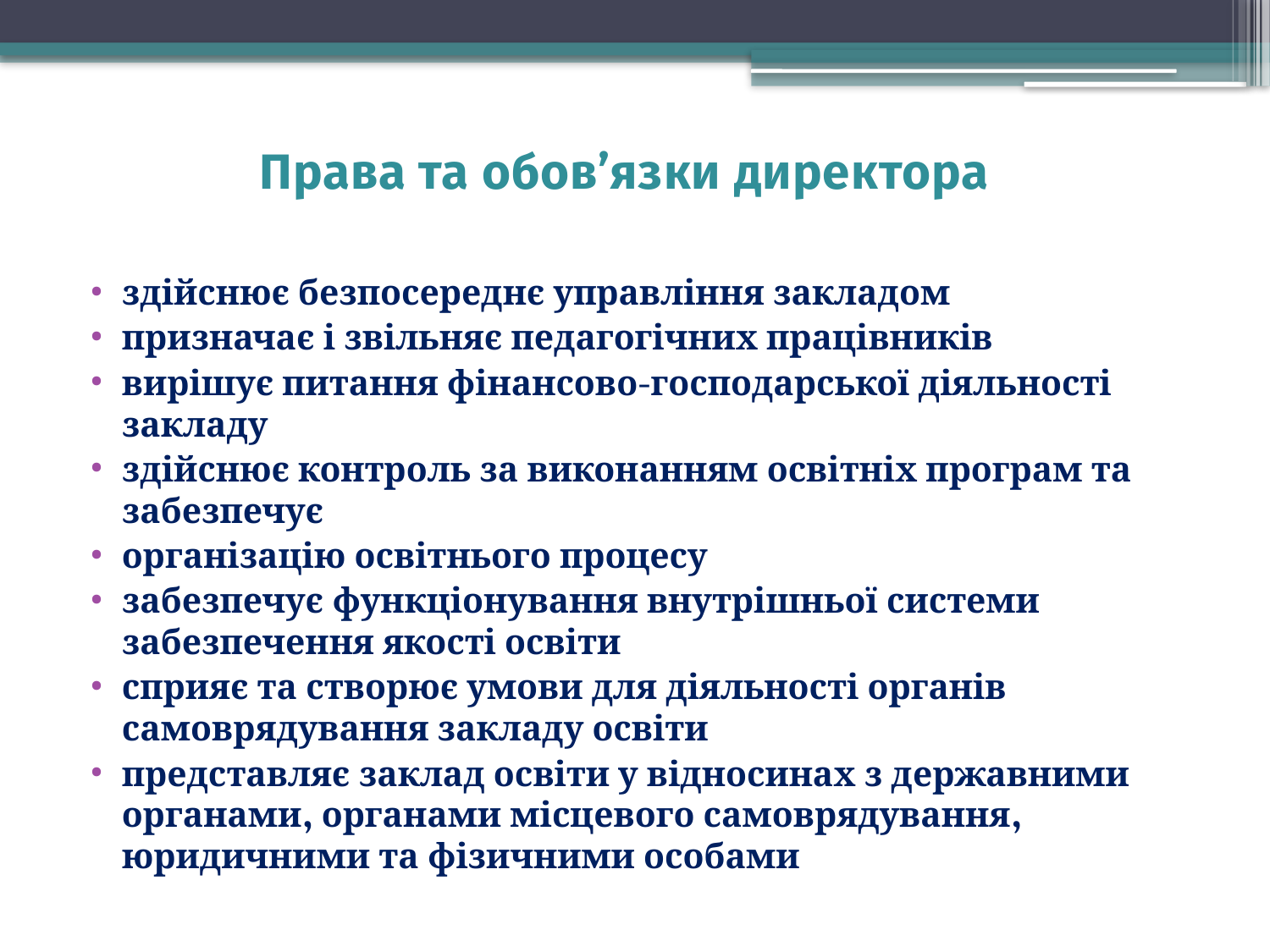

# Права та обов’язки директора
здійснює безпосереднє управління закладом
призначає і звільняє педагогічних працівників
вирішує питання фінансово-господарської діяльності закладу
здійснює контроль за виконанням освітніх програм та забезпечує
організацію освітнього процесу
забезпечує функціонування внутрішньої системи забезпечення якості освіти
сприяє та створює умови для діяльності органів самоврядування закладу освіти
представляє заклад освіти у відносинах з державними органами, органами місцевого самоврядування, юридичними та фізичними особами